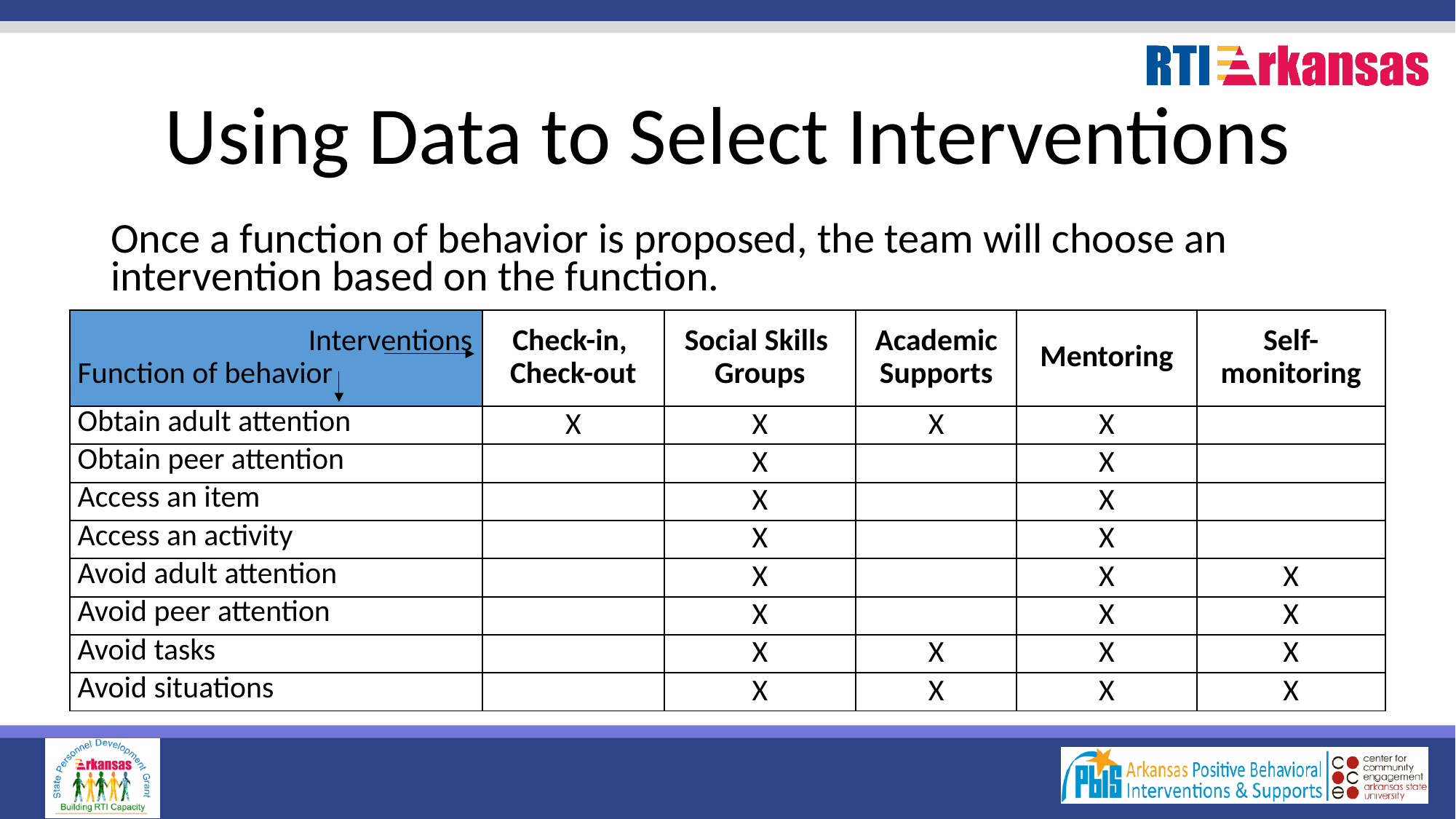

# Using Data to Select Interventions
Once a function of behavior is proposed, the team will choose an intervention based on the function.
| Interventions Function of behavior | Check-in, Check-out | Social Skills Groups | Academic Supports | Mentoring | Self-monitoring |
| --- | --- | --- | --- | --- | --- |
| Obtain adult attention | X | X | X | X |  |
| Obtain peer attention |  | X |  | X |  |
| Access an item |  | X |  | X |  |
| Access an activity |  | X |  | X |  |
| Avoid adult attention |  | X |  | X | X |
| Avoid peer attention |  | X |  | X | X |
| Avoid tasks |  | X | X | X | X |
| Avoid situations |  | X | X | X | X |